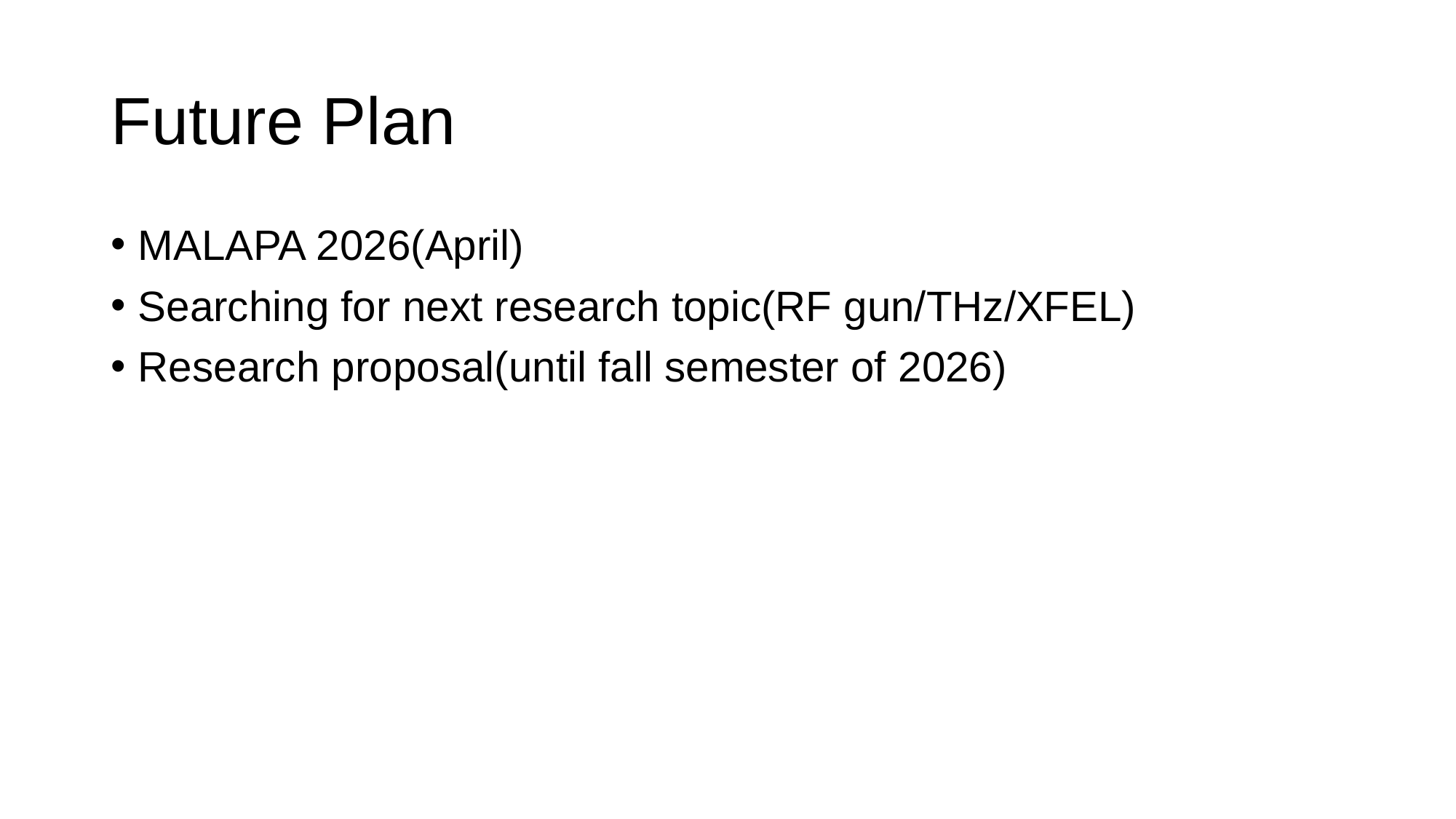

# Future Plan
MALAPA 2026(April)
Searching for next research topic(RF gun/THz/XFEL)
Research proposal(until fall semester of 2026)